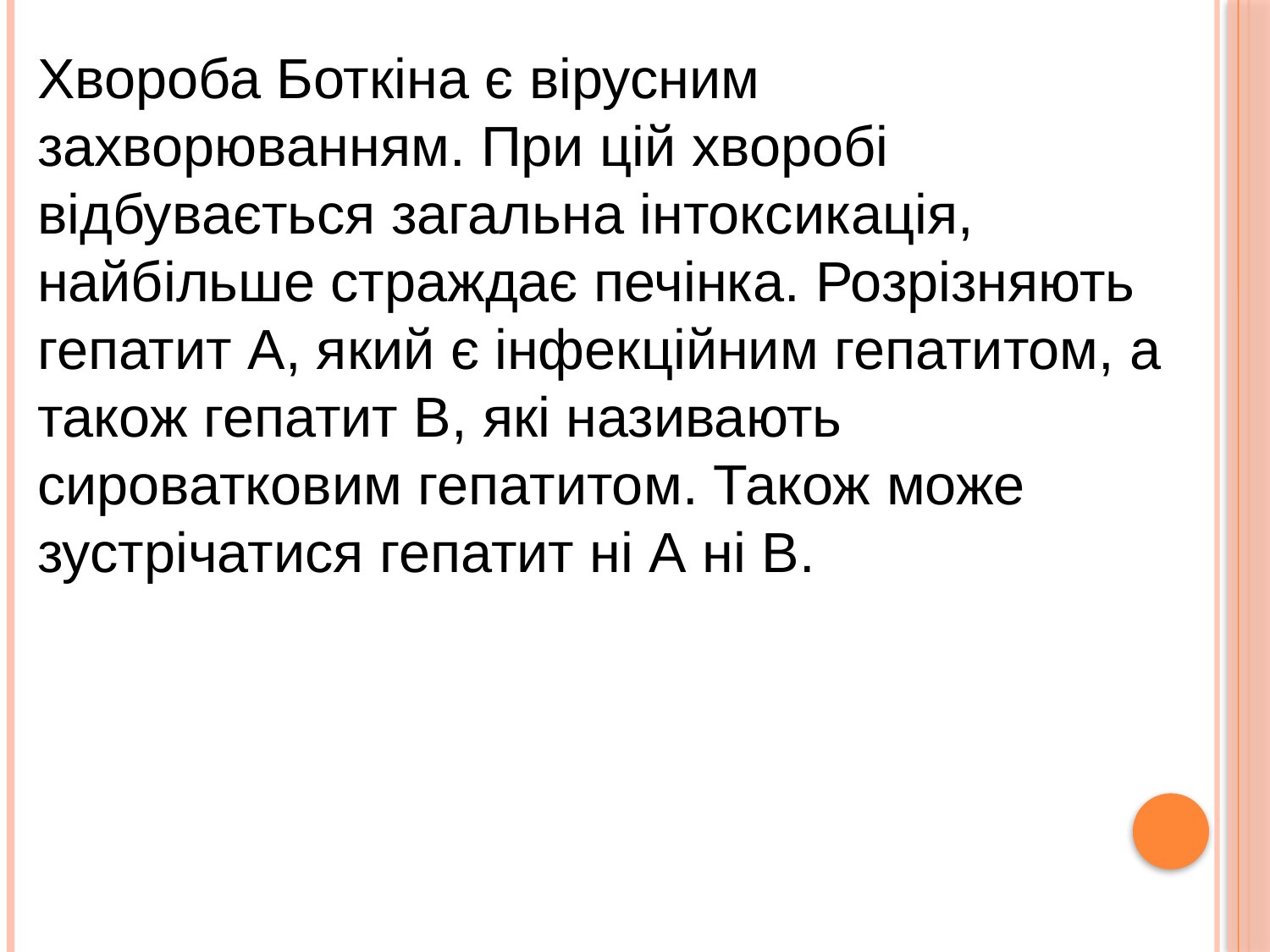

Хвороба Боткіна є вірусним захворюванням. При цій хворобі відбувається загальна інтоксикація, найбільше страждає печінка. Розрізняють гепатит А, який є інфекційним гепатитом, а також гепатит В, які називають сироватковим гепатитом. Також може зустрічатися гепатит ні А ні В.